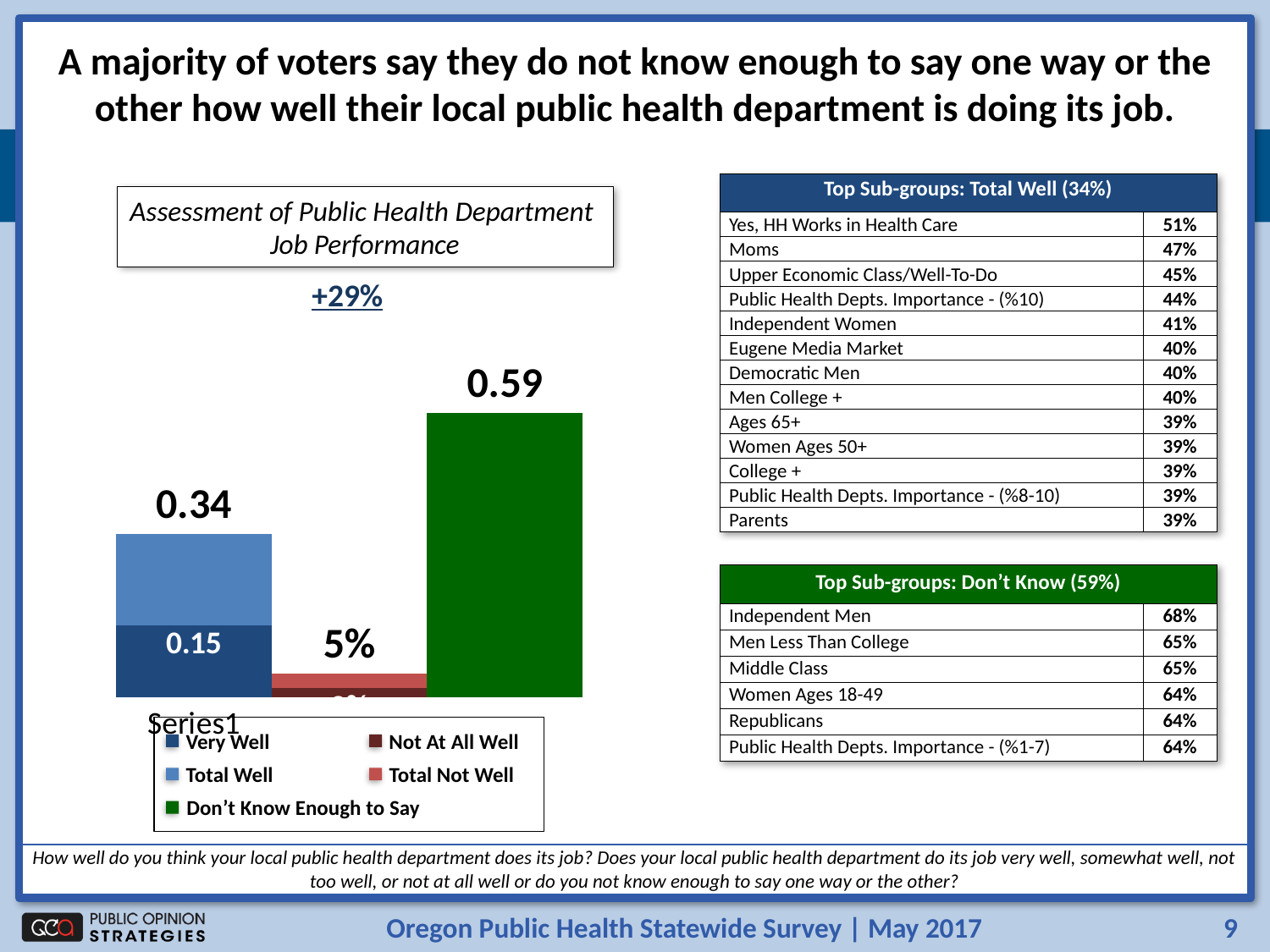

A majority of voters say they do not know enough to say one way or the other how well their local public health department is doing its job.

### Chart

| Category | Very Well | Total Well | Series 3 | Not At All Well | Total Not Well | Series 6 | Don't Know Enough To Say | Series 8 |
|---|---|---|---|---|---|---|---|---|
|  | 0.15 | 0.19 | 0.34 | None | None | None | None | None |
|  | None | None | None | 0.02 | 0.03 | 0.05 | None | None |
|  | None | None | None | None | None | None | 0.59 | 0.59 |
| Top Sub-groups: Total Well (34%) |  |
| --- | --- |
| Yes, HH Works in Health Care | 51% |
| Moms | 47% |
| Upper Economic Class/Well-To-Do | 45% |
| Public Health Depts. Importance - (%10) | 44% |
| Independent Women | 41% |
| Eugene Media Market | 40% |
| Democratic Men | 40% |
| Men College + | 40% |
| Ages 65+ | 39% |
| Women Ages 50+ | 39% |
| College + | 39% |
| Public Health Depts. Importance - (%8-10) | 39% |
| Parents | 39% |
Assessment of Public Health Department
Job Performance
| +29% |
| --- |
| Top Sub-groups: Don’t Know (59%) |  |
| --- | --- |
| Independent Men | 68% |
| Men Less Than College | 65% |
| Middle Class | 65% |
| Women Ages 18-49 | 64% |
| Republicans | 64% |
| Public Health Depts. Importance - (%1-7) | 64% |

Very Well

Not At All Well

Total Well

Total Not Well

Don’t Know Enough to Say

How well do you think your local public health department does its job? Does your local public health department do its job very well, somewhat well, not too well, or not at all well or do you not know enough to say one way or the other?